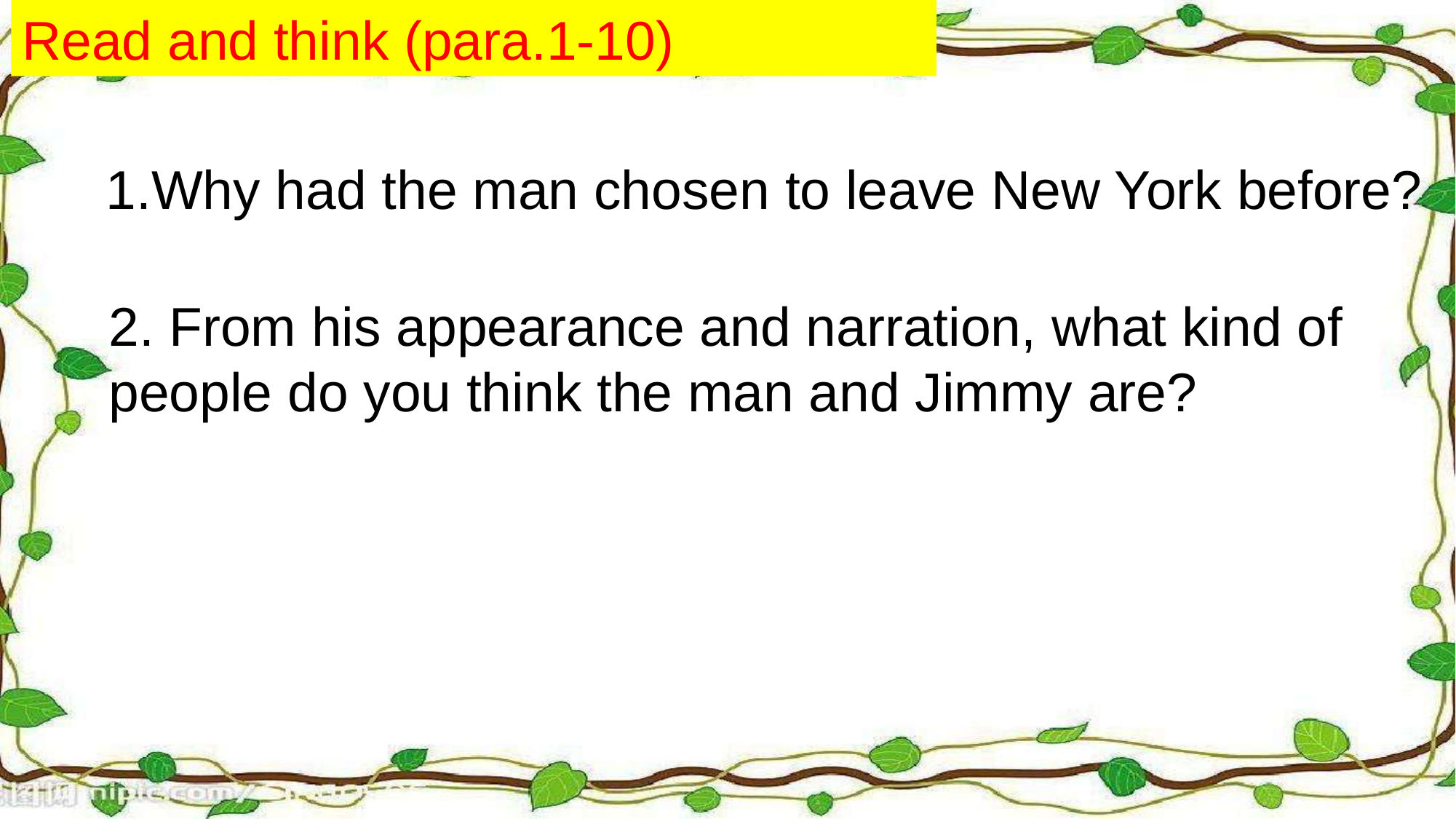

Read and think (para.1-10)
1.Why had the man chosen to leave New York before?

2. From his appearance and narration, what kind of people do you think the man and Jimmy are?